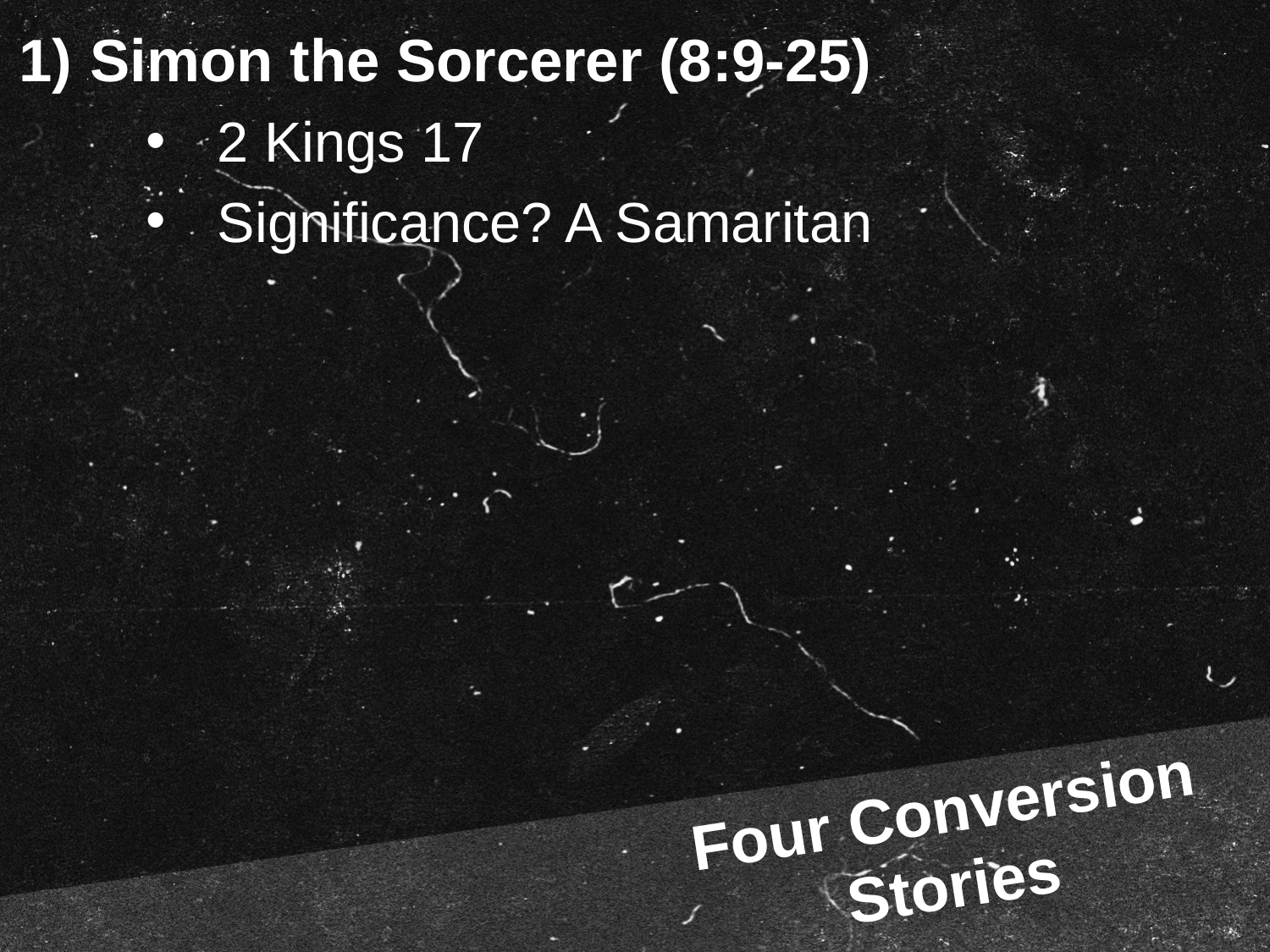

Simon the Sorcerer (8:9-25)
2 Kings 17
Significance? A Samaritan
# Four Conversion Stories